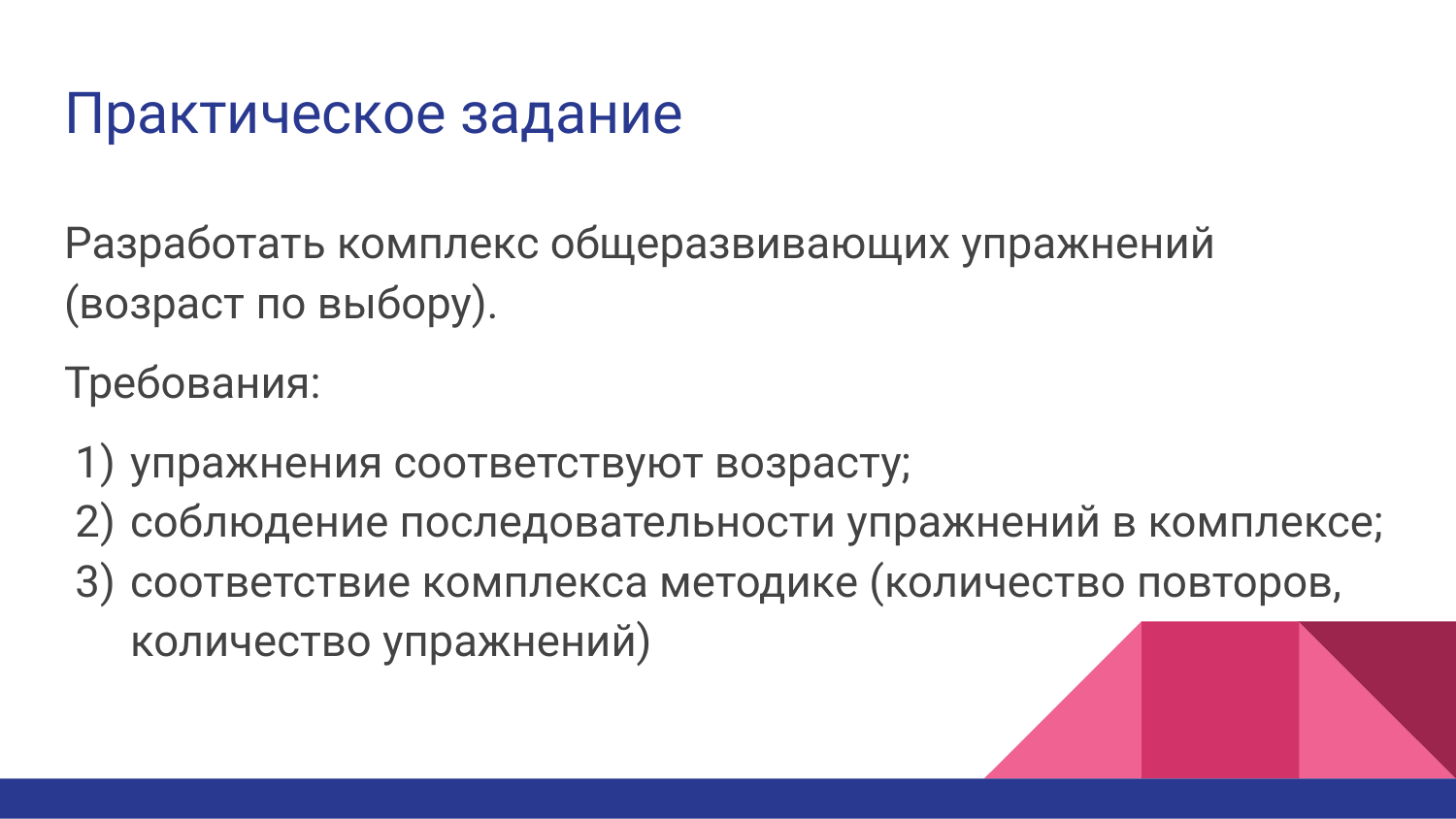

# Практическое задание
Разработать комплекс общеразвивающих упражнений (возраст по выбору).
Требования:
упражнения соответствуют возрасту;
соблюдение последовательности упражнений в комплексе;
соответствие комплекса методике (количество повторов, количество упражнений)